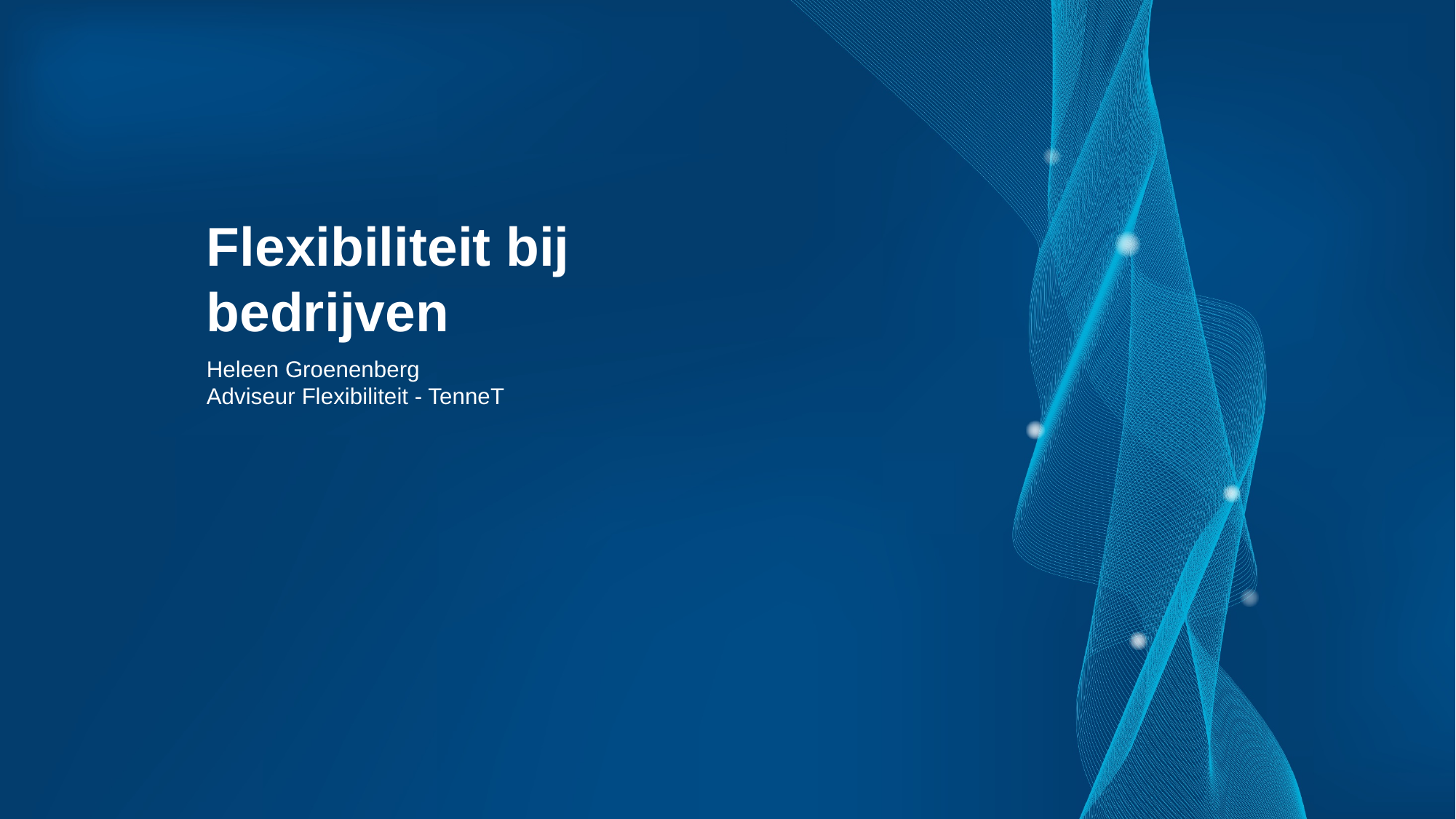

# Flexibiliteit bij bedrijven
Heleen Groenenberg
Adviseur Flexibiliteit - TenneT